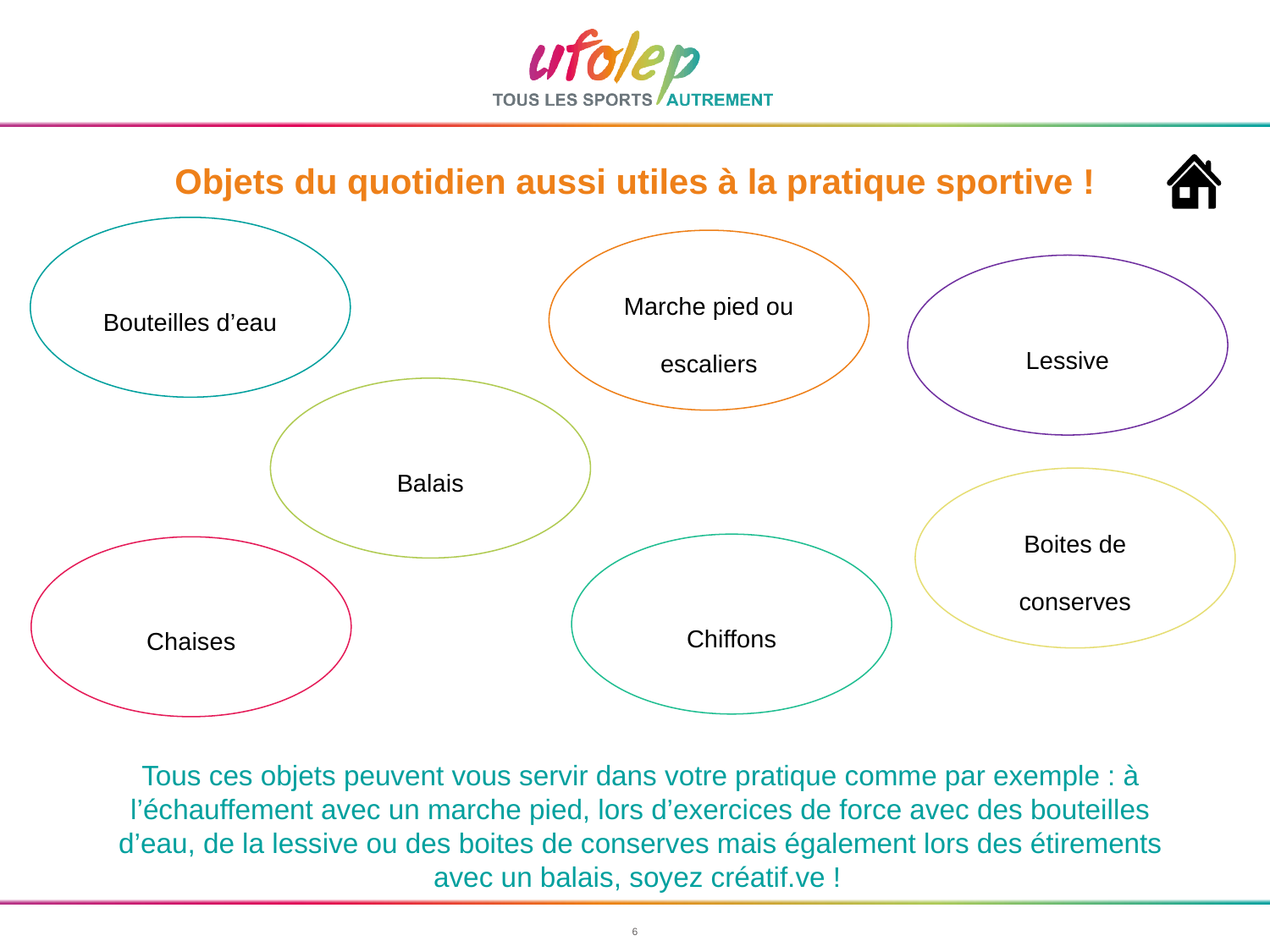

# Objets du quotidien aussi utiles à la pratique sportive !

Bouteilles d’eau
Marche pied ou escaliers
Lessive
Balais
Boites de conserves
Chiffons
Chaises
Tous ces objets peuvent vous servir dans votre pratique comme par exemple : à l’échauffement avec un marche pied, lors d’exercices de force avec des bouteilles d’eau, de la lessive ou des boites de conserves mais également lors des étirements avec un balais, soyez créatif.ve !